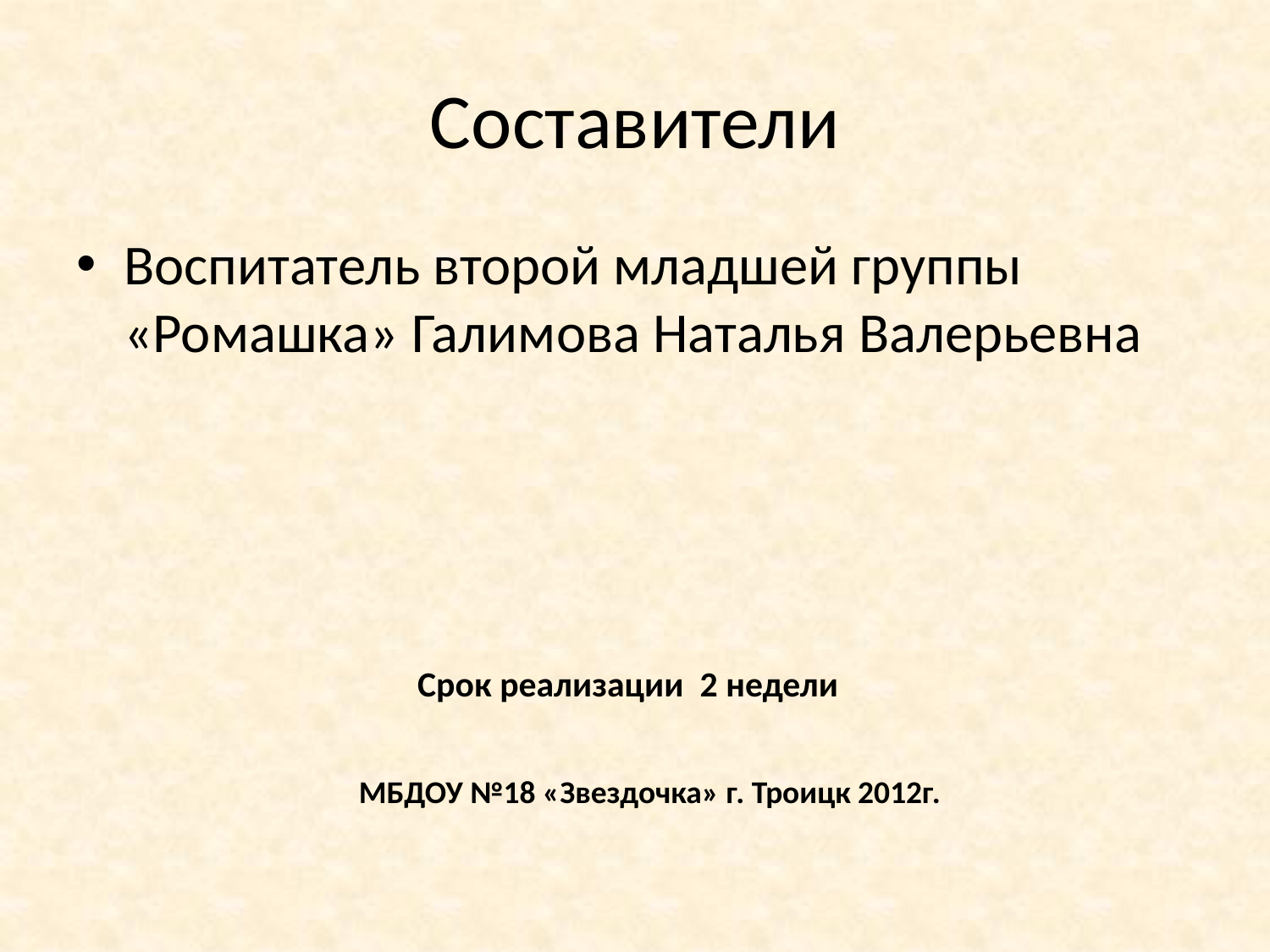

# Составители
Воспитатель второй младшей группы «Ромашка» Галимова Наталья Валерьевна
Срок реализации  2 недели
МБДОУ №18 «Звездочка» г. Троицк 2012г.